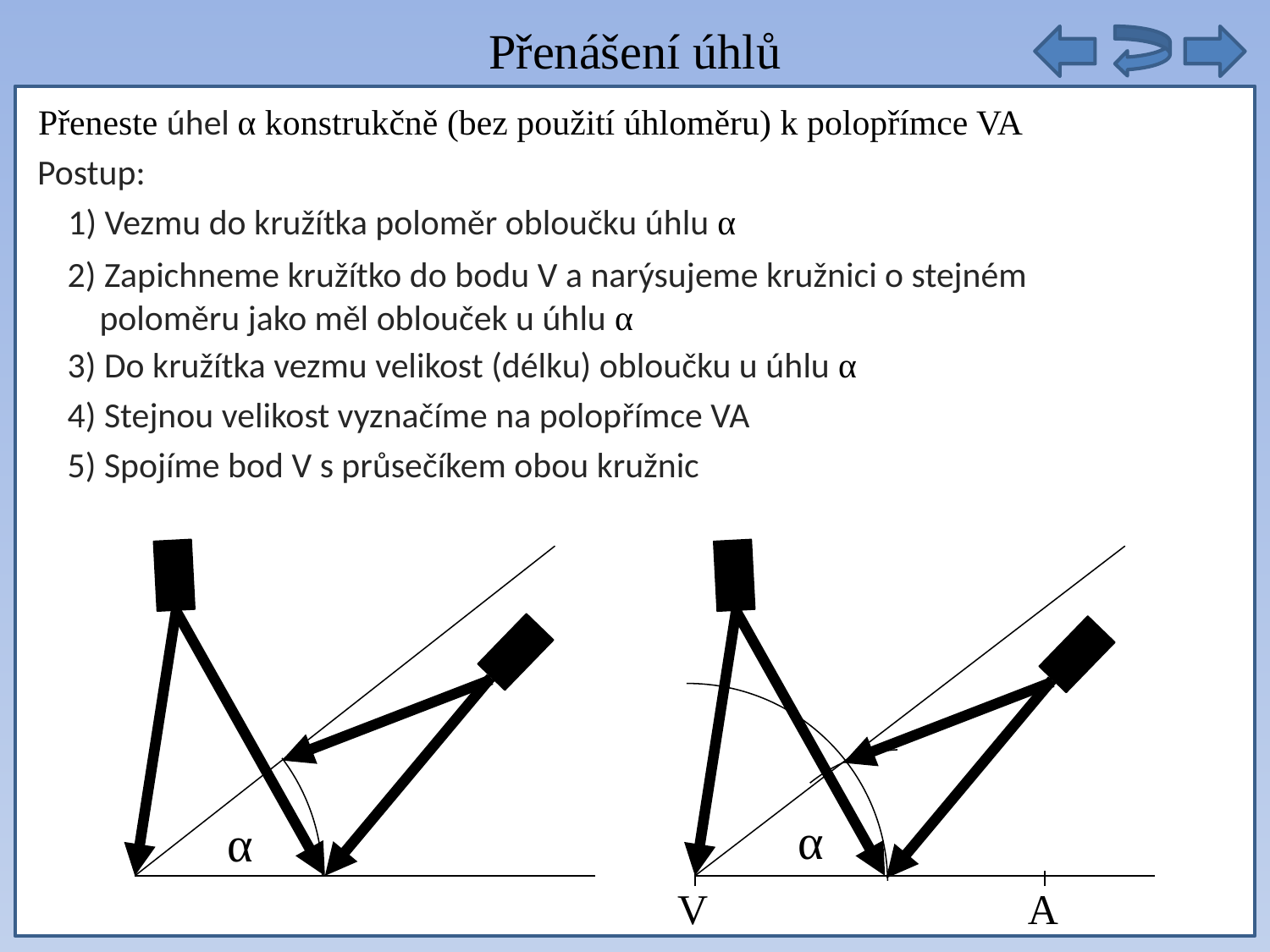

Přenášení úhlů

Přeneste úhel α konstrukčně (bez použití úhloměru) k polopřímce VA
autobusy těchto linek ze zastávky vyjet opět současně
Postup:
1) Vezmu do kružítka poloměr obloučku úhlu α

2) Zapichneme kružítko do bodu V a narýsujeme kružnici o stejném
    poloměru jako měl oblouček u úhlu α
3) Do kružítka vezmu velikost (délku) obloučku u úhlu α
4) Stejnou velikost vyznačíme na polopřímce VA
5) Spojíme bod V s průsečíkem obou kružnic

α
α
V
A